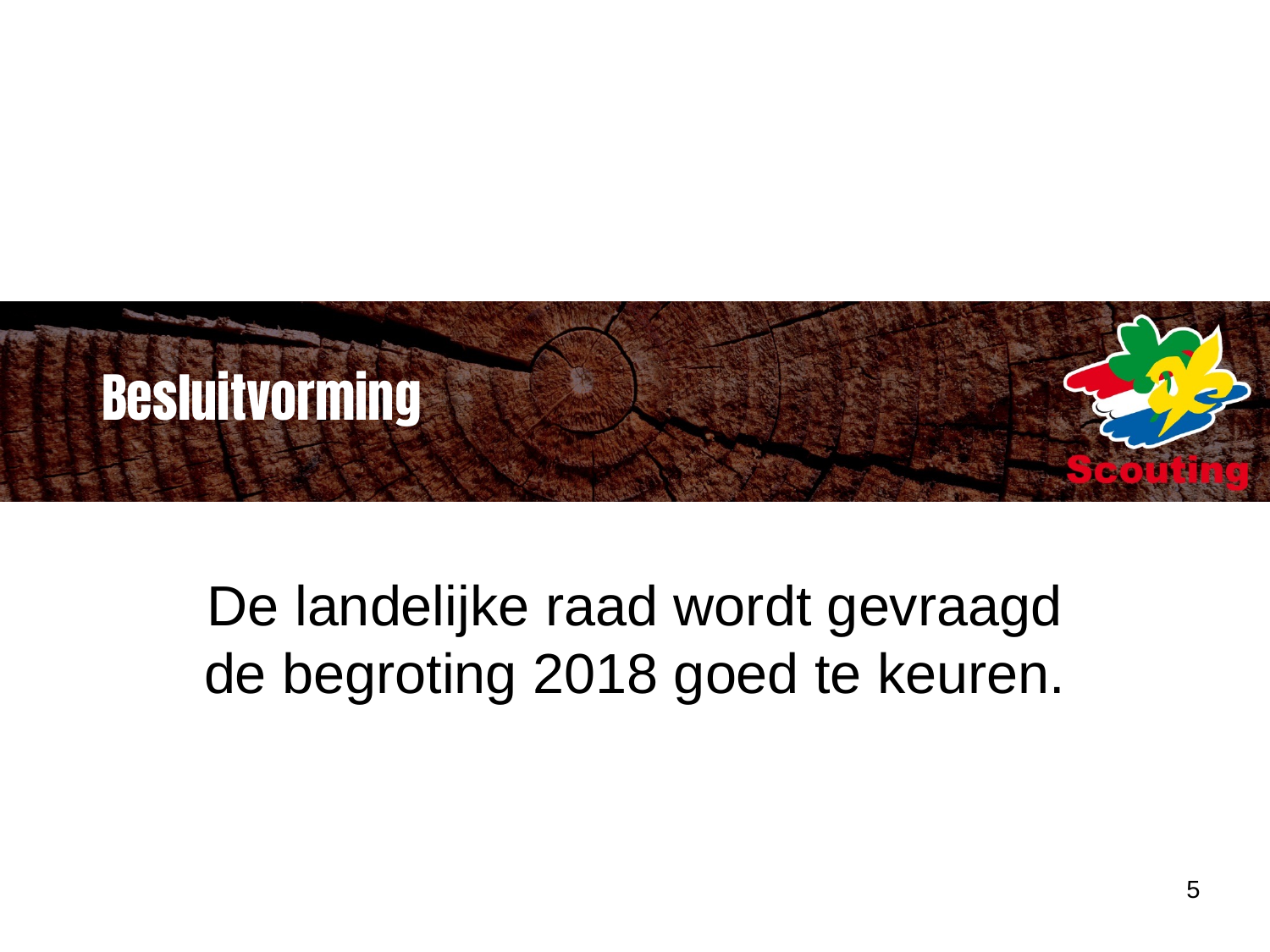

Besluitvorming
De landelijke raad wordt gevraagd de begroting 2018 goed te keuren.
5